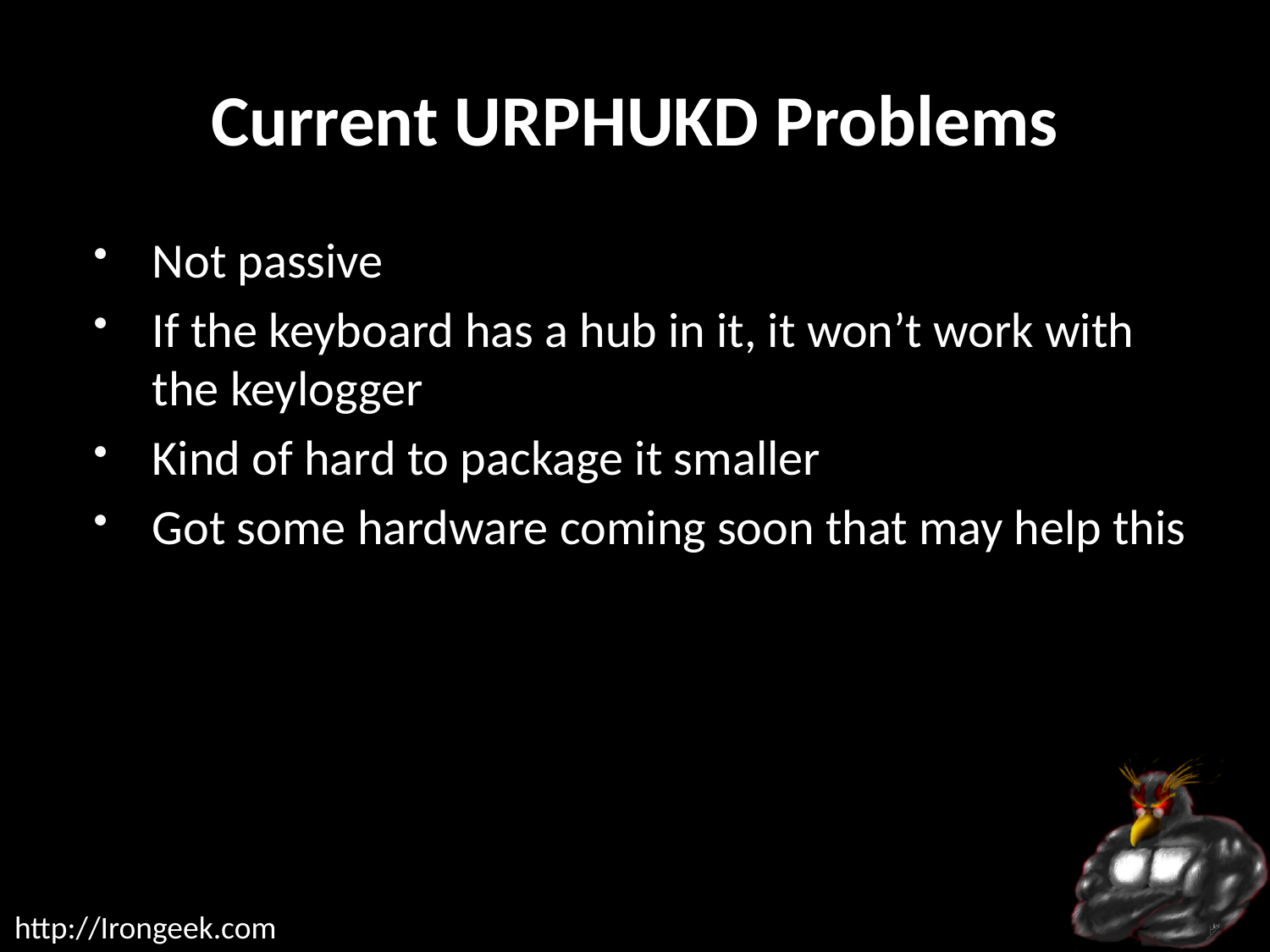

# Current URPHUKD Problems
Not passive
If the keyboard has a hub in it, it won’t work with the keylogger
Kind of hard to package it smaller
Got some hardware coming soon that may help this